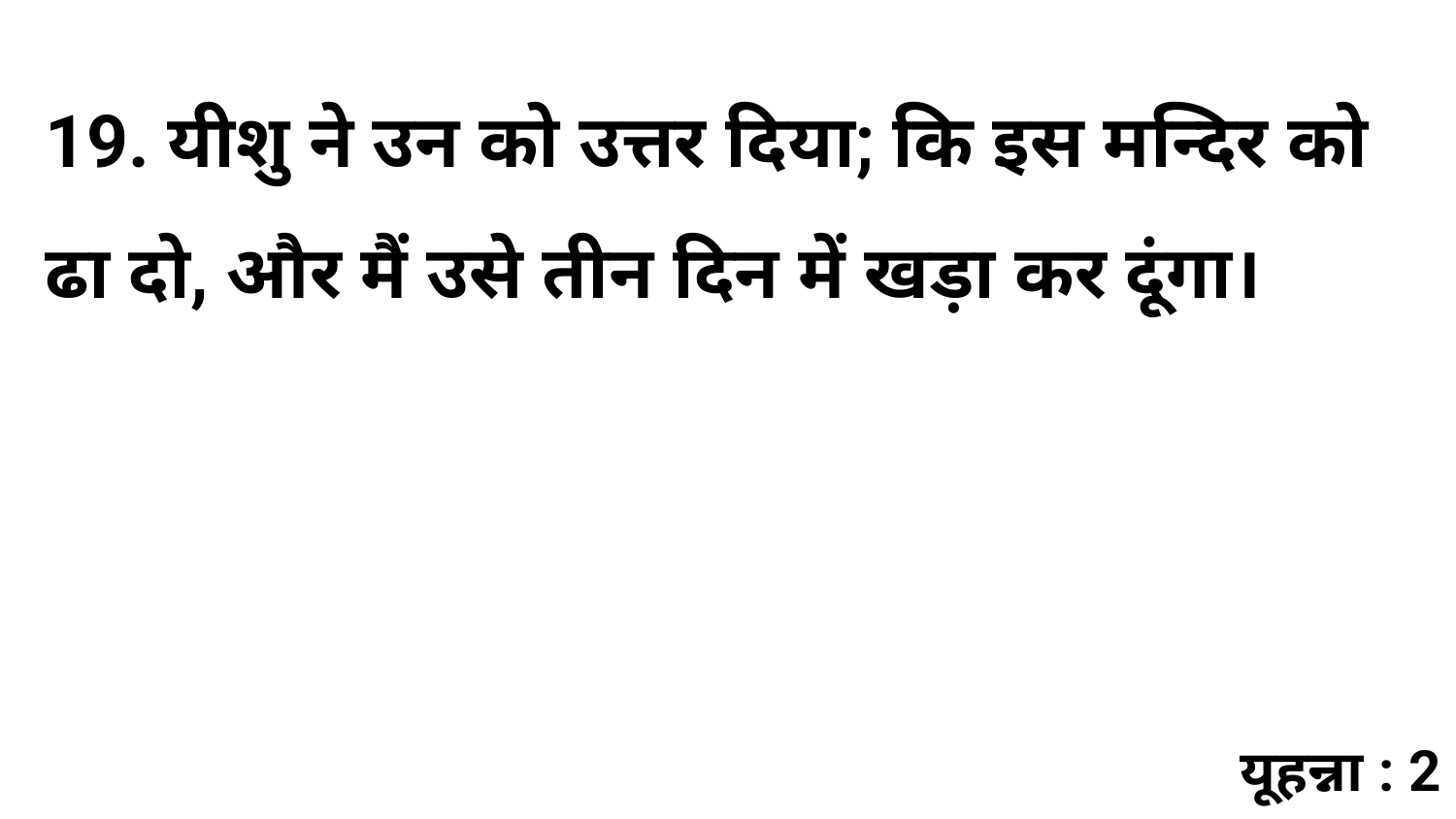

19. यीशु ने उन को उत्तर दिया; कि इस मन्दिर को ढा दो, और मैं उसे तीन दिन में खड़ा कर दूंगा।
यूहन्ना : 2